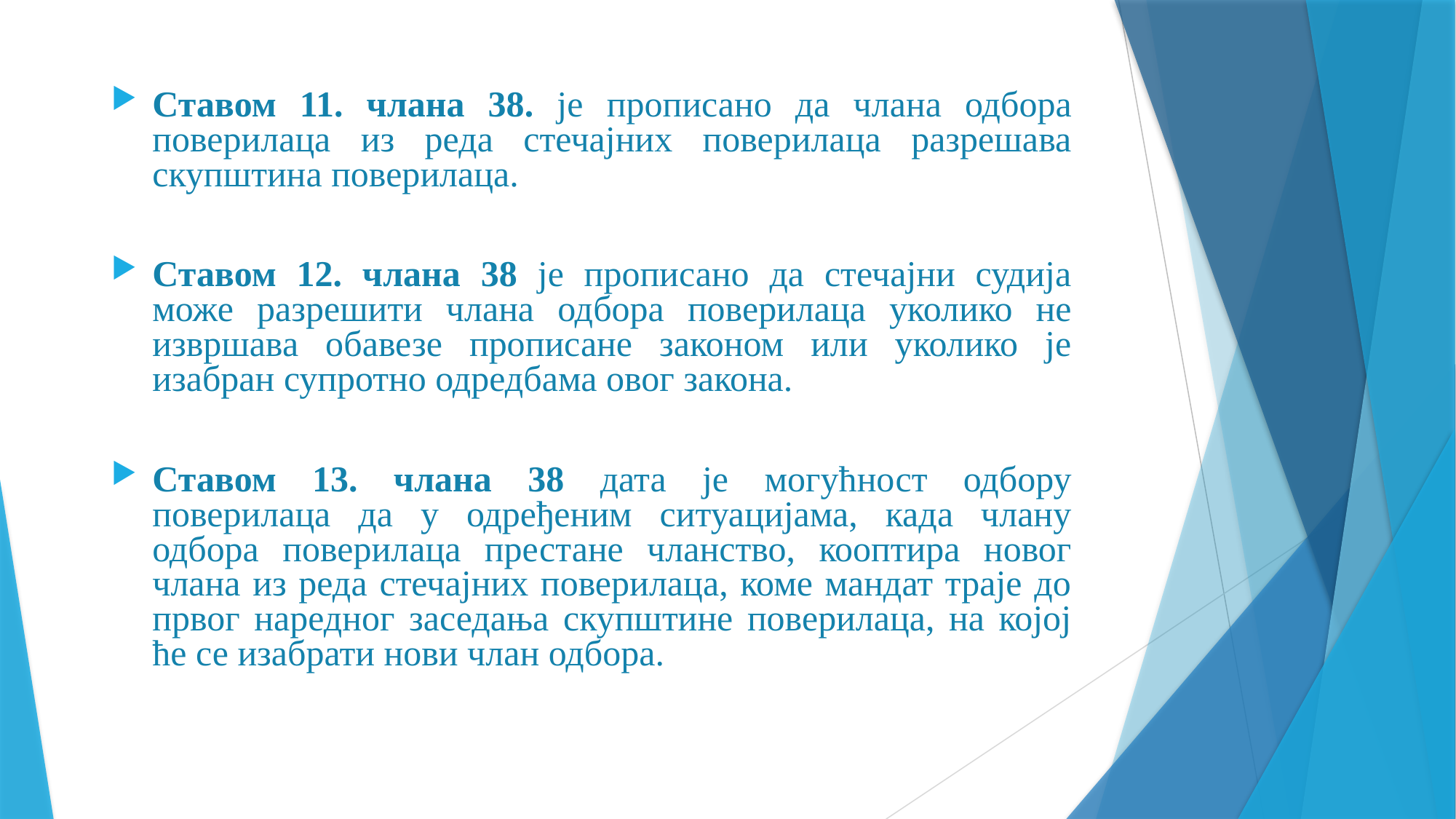

Ставом 11. члана 38. је прописано да члана одбора поверилаца из реда стечајних поверилаца разрешава скупштина поверилаца.

Ставом 12. члана 38 је прописано да стечајни судија може разрешити члана одбора поверилаца уколико не извршава обавезе прописане законом или уколико је изабран супротно одредбама овог закона.

Ставом 13. члана 38 дата је могућност одбору поверилаца да у одређеним ситуацијама, када члану одбора поверилаца престане чланство, кооптира новог члана из реда стечајних поверилаца, коме мандат траје до првог наредног заседања скупштине поверилаца, на којој ће се изабрати нови члан одбора.